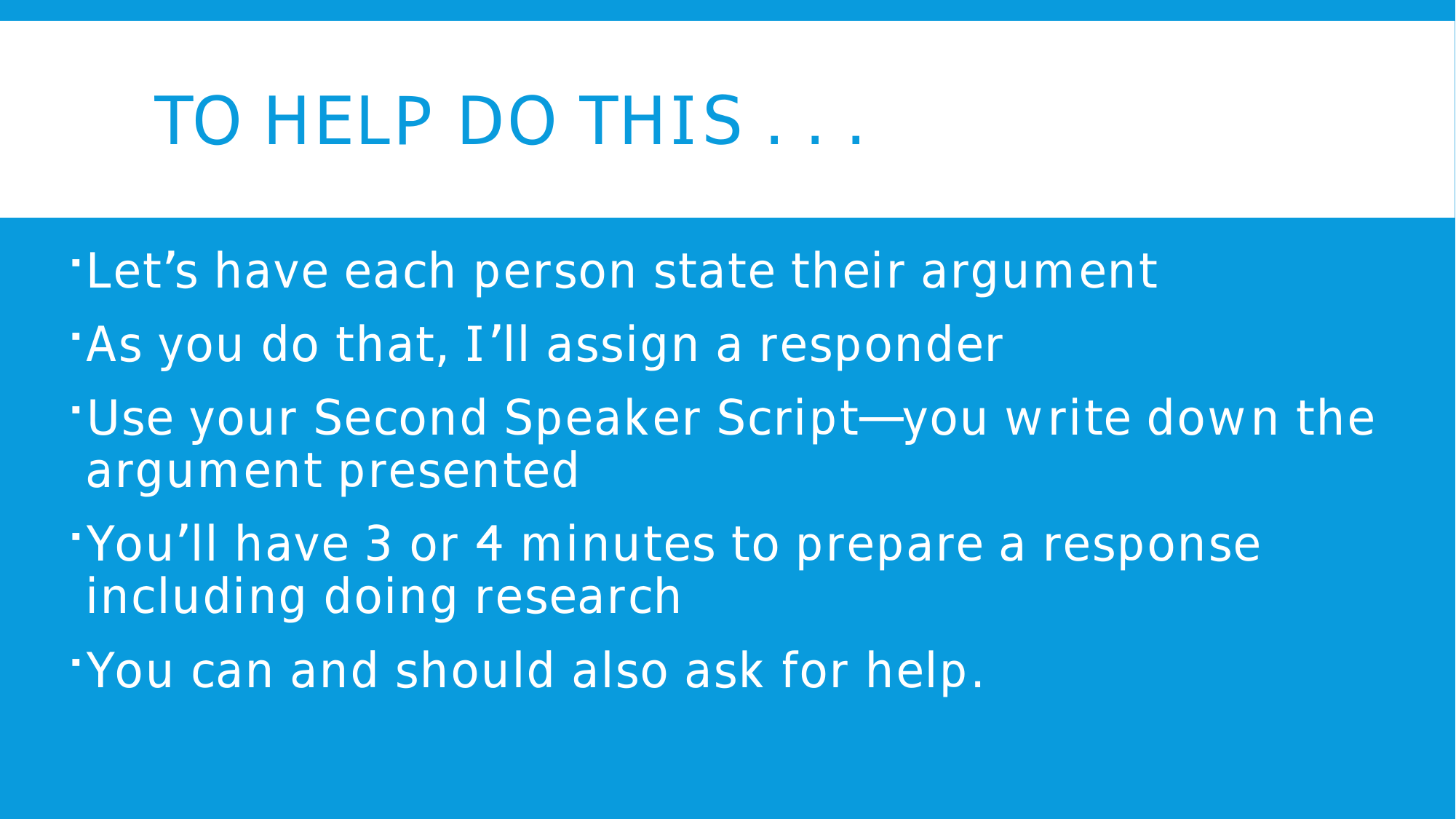

# To help do this . . .
Let’s have each person state their argument
As you do that, I’ll assign a responder
Use your Second Speaker Script—you write down the argument presented
You’ll have 3 or 4 minutes to prepare a response including doing research
You can and should also ask for help.